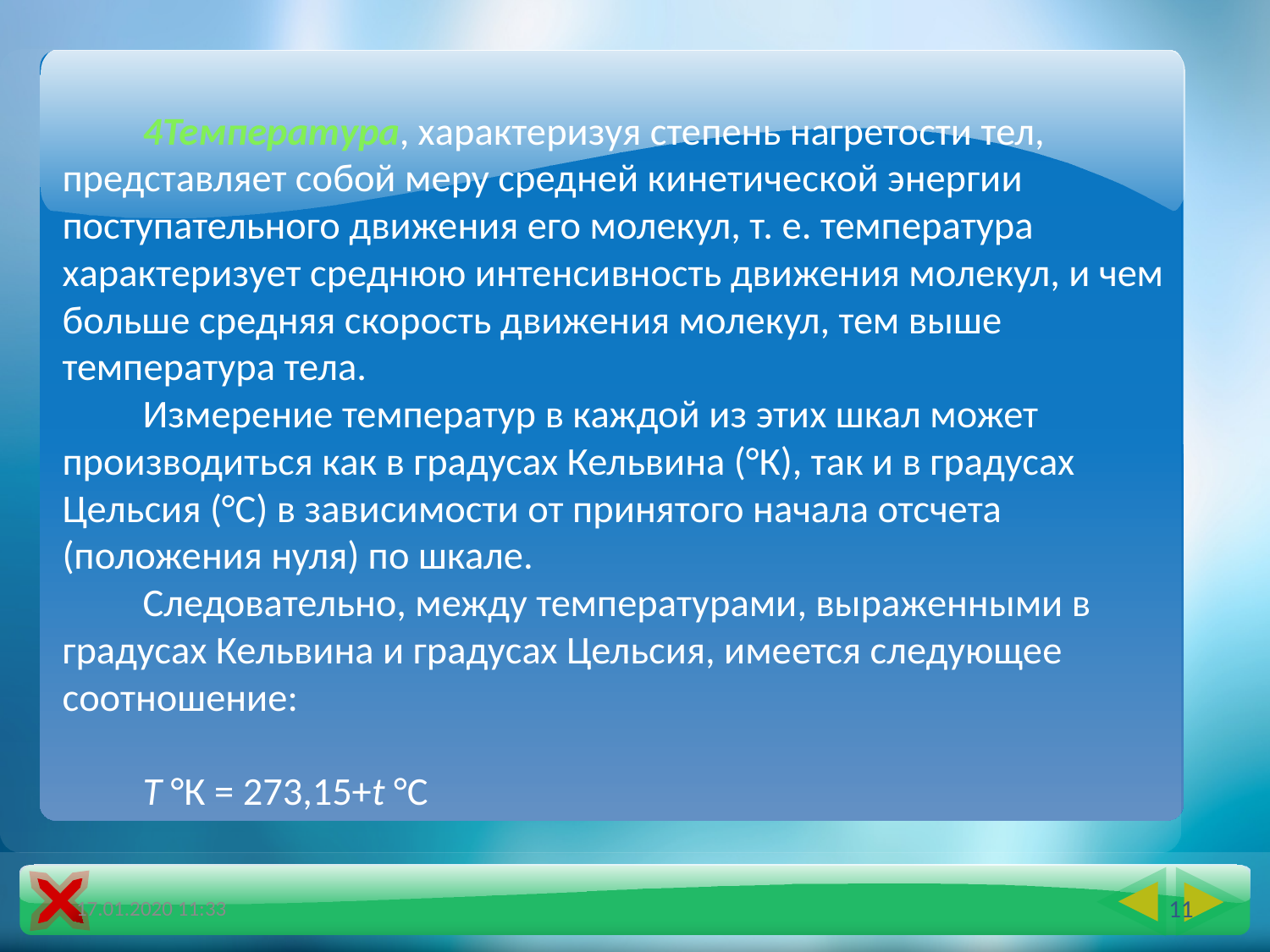

4Температура, характеризуя степень нагретости тел, представляет собой меру средней кинетической энергии поступательного движения его молекул, т. е. температура характеризует среднюю интенсивность движения молекул, и чем больше средняя скорость движения молекул, тем выше температура тела.
Измерение температур в каждой из этих шкал может производиться как в градусах Кельвина (°К), так и в градусах Цельсия (°С) в зависимости от принятого начала отсчета (положения нуля) по шкале.
Следовательно, между температурами, выраженными в градусах Кельвина и градусах Цельсия, имеется следующее соотношение:

Т °К = 273,15+t °С

17.01.2020 11:33
11